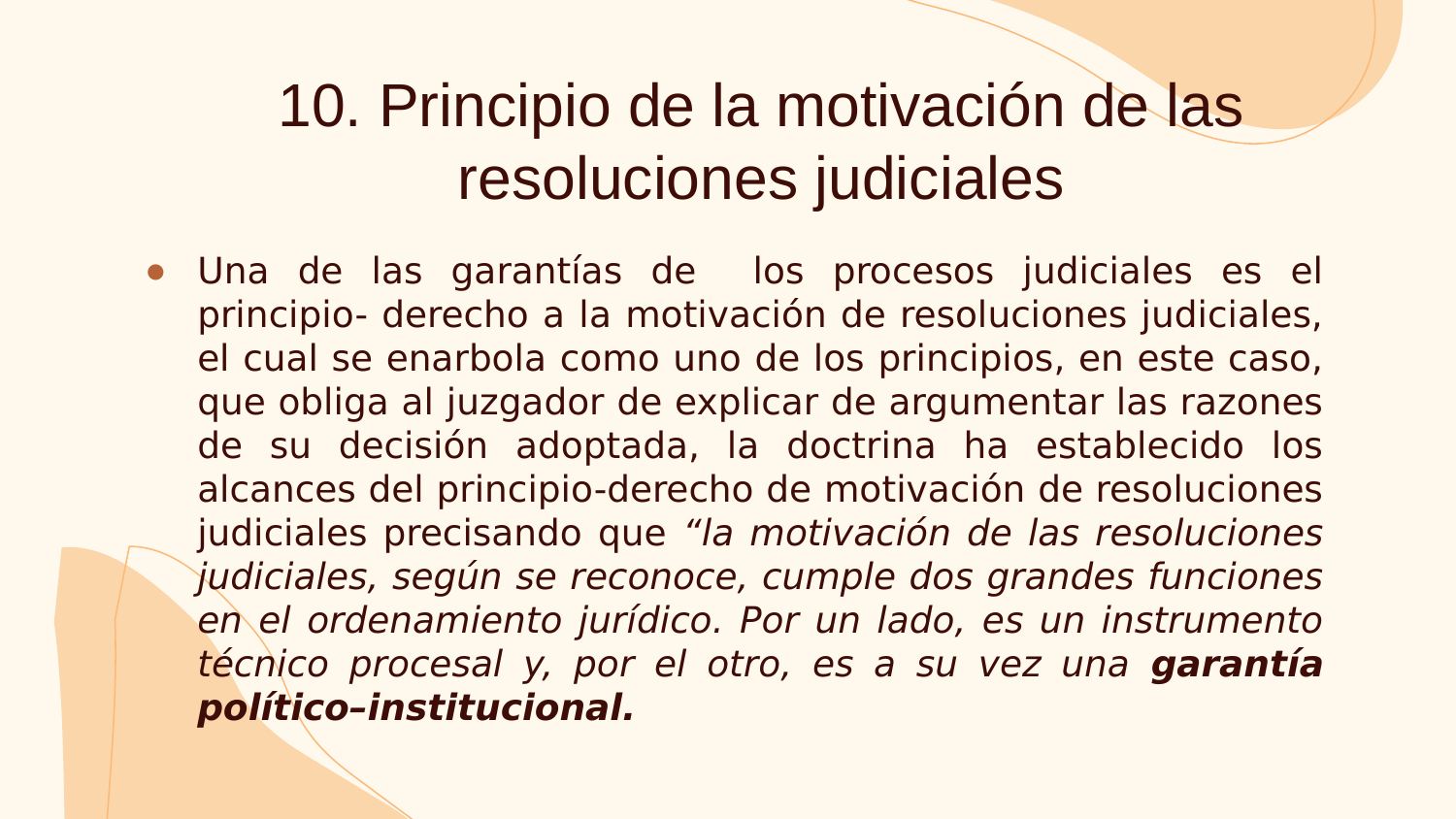

# 10. Principio de la motivación de las resoluciones judiciales
Una de las garantías de  los procesos judiciales es el principio- derecho a la motivación de resoluciones judiciales, el cual se enarbola como uno de los principios, en este caso, que obliga al juzgador de explicar de argumentar las razones de su decisión adoptada, la doctrina ha establecido los alcances del principio-derecho de motivación de resoluciones judiciales precisando que “la motivación de las resoluciones judiciales, según se reconoce, cumple dos grandes funciones en el ordenamiento jurídico. Por un lado, es un instrumento técnico procesal y, por el otro, es a su vez una garantía político–institucional.